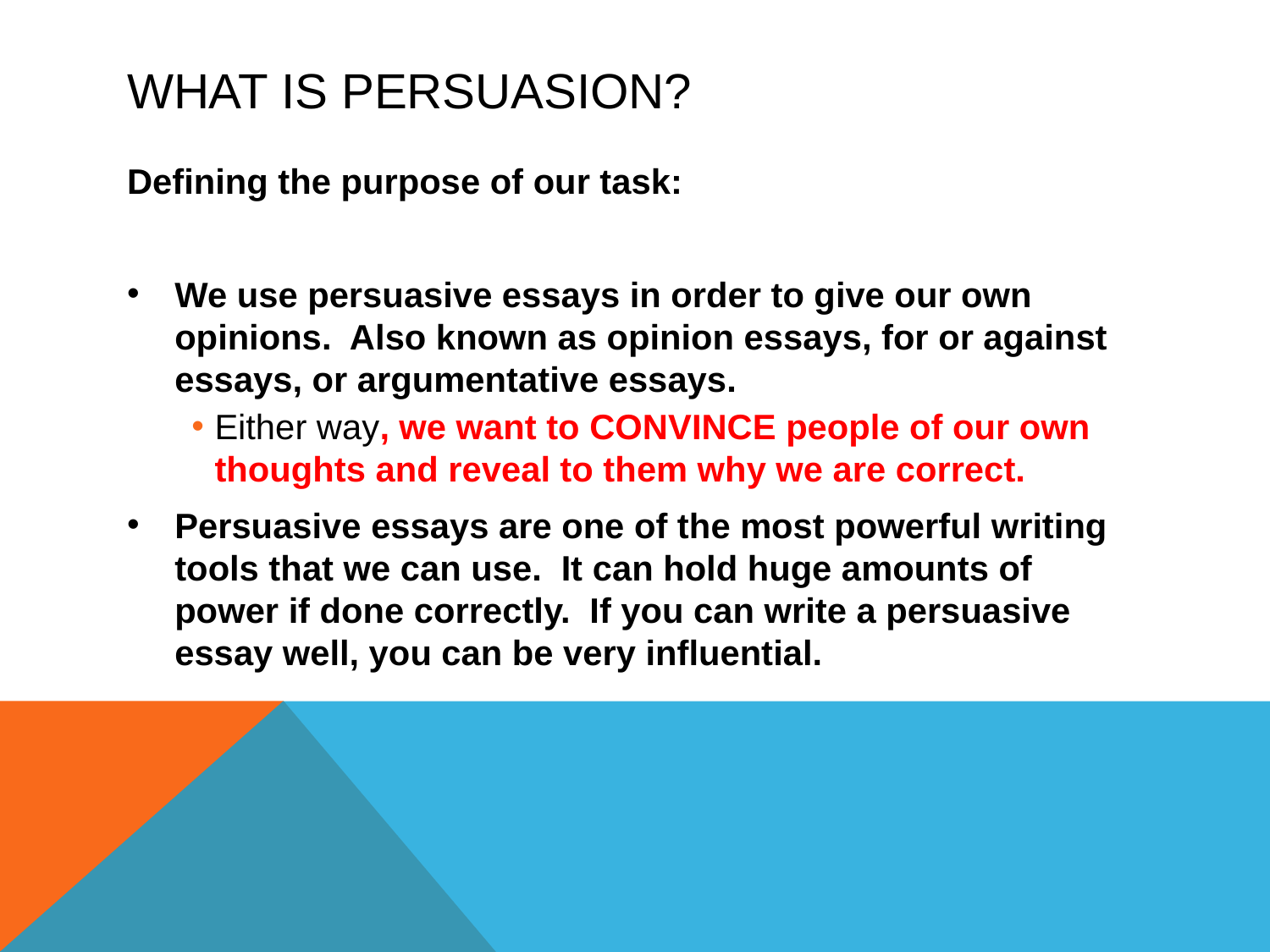

# What is persuasion?
Defining the purpose of our task:

We use persuasive essays in order to give our own opinions.  Also known as opinion essays, for or against essays, or argumentative essays.
Either way, we want to CONVINCE people of our own thoughts and reveal to them why we are correct.
Persuasive essays are one of the most powerful writing tools that we can use.  It can hold huge amounts of power if done correctly.  If you can write a persuasive essay well, you can be very influential.